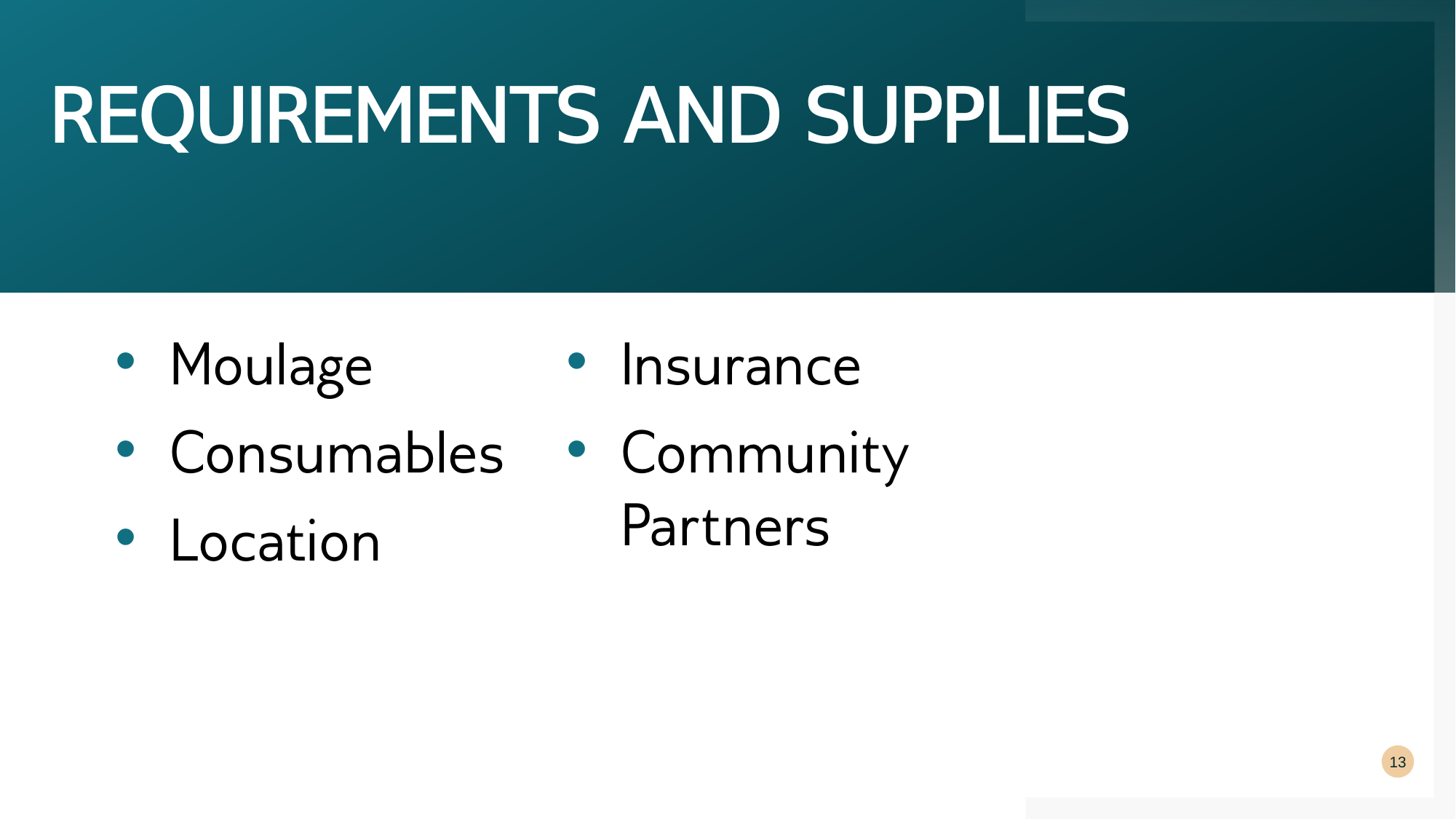

# Requirements and supplies
Moulage
Consumables
Location
Insurance
Community Partners
13